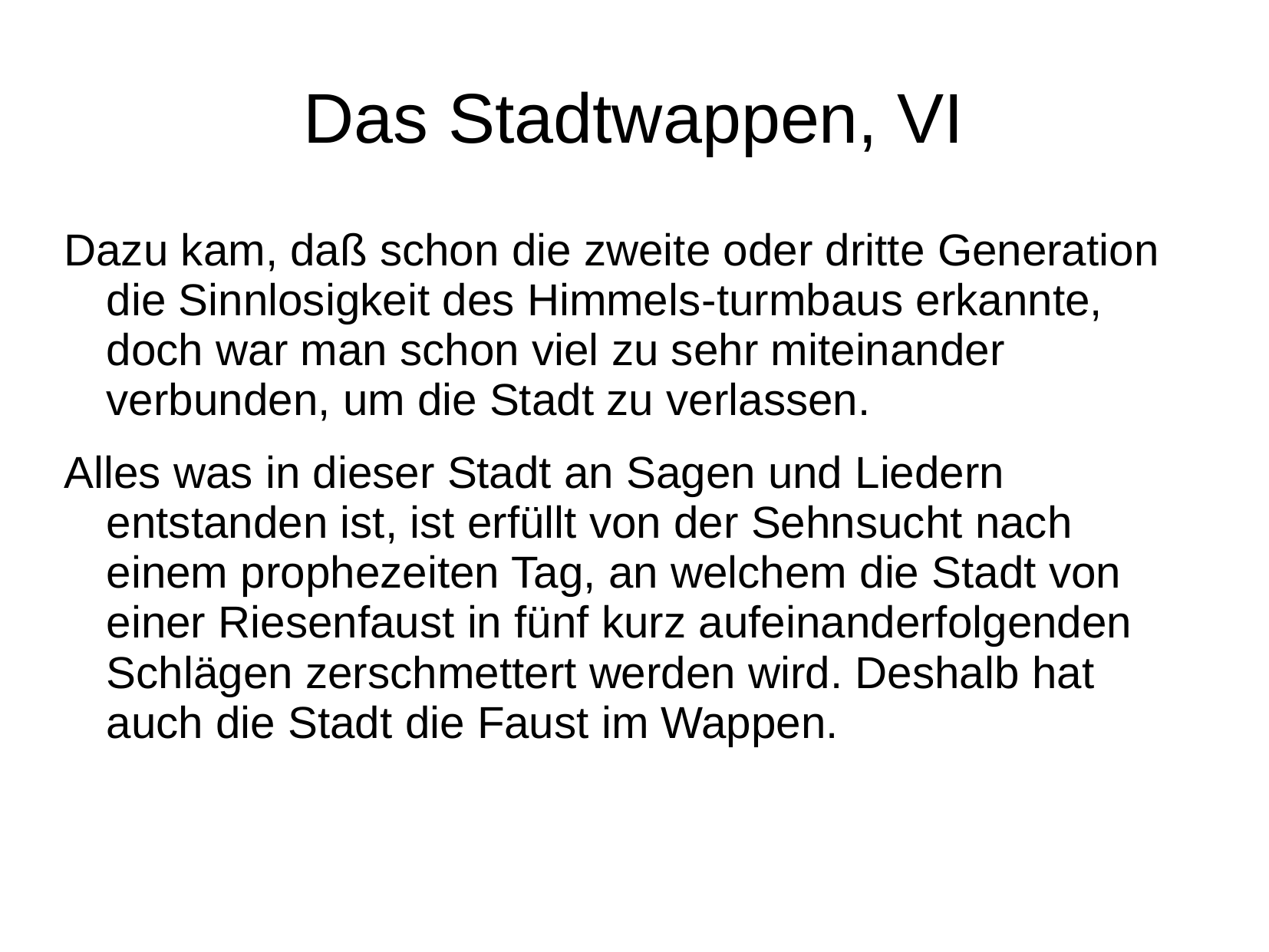

# Das Stadtwappen, VI
Dazu kam, daß schon die zweite oder dritte Generation die Sinnlosigkeit des Himmels-turmbaus erkannte, doch war man schon viel zu sehr miteinander verbunden, um die Stadt zu verlassen.
Alles was in dieser Stadt an Sagen und Liedern entstanden ist, ist erfüllt von der Sehnsucht nach einem prophezeiten Tag, an welchem die Stadt von einer Riesenfaust in fünf kurz aufeinanderfolgenden Schlägen zerschmettert werden wird. Deshalb hat auch die Stadt die Faust im Wappen.